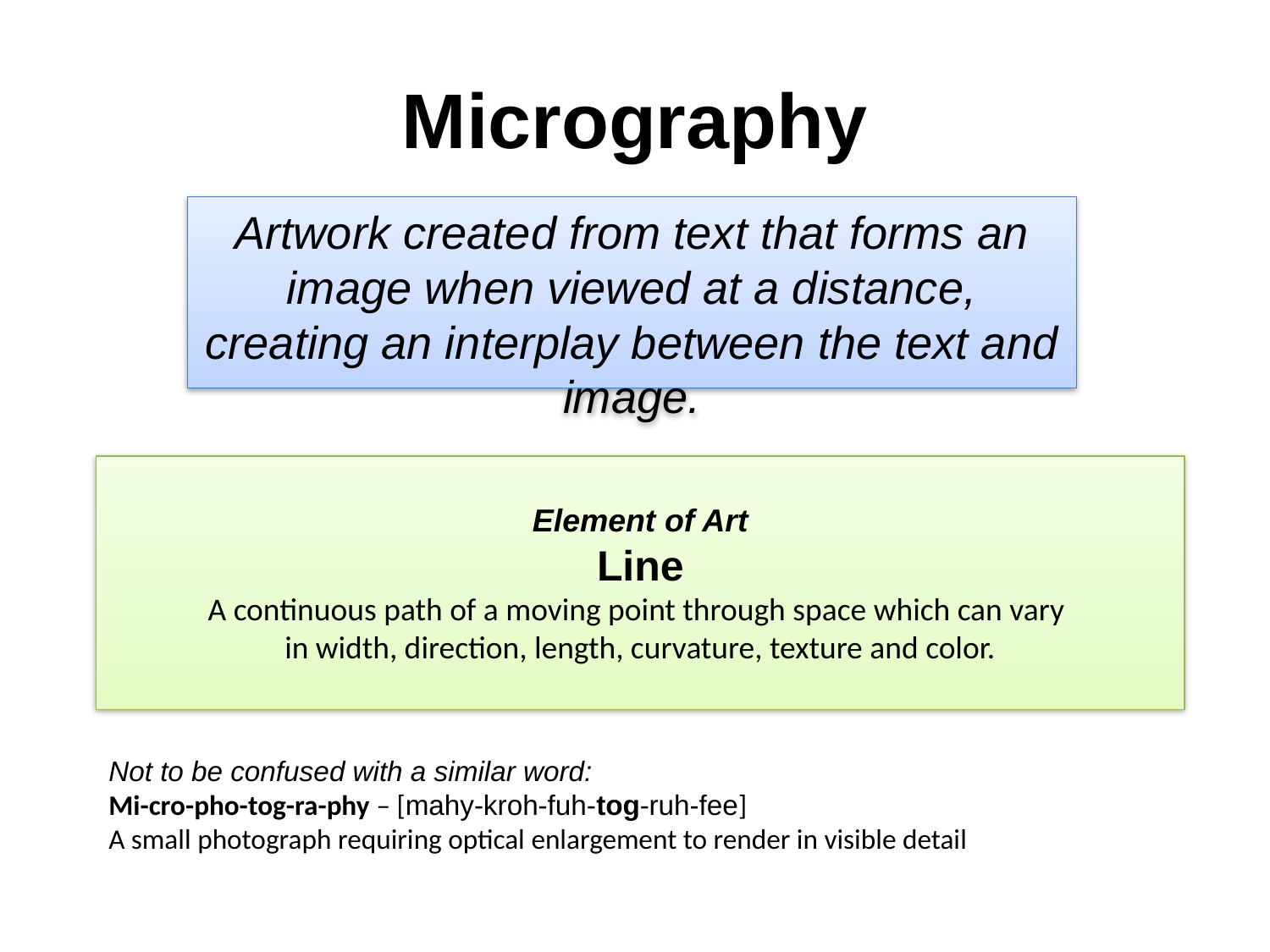

# Micrography
Artwork created from text that forms an image when viewed at a distance, creating an interplay between the text and image.

Element of Art
Line
A continuous path of a moving point through space which can vary
in width, direction, length, curvature, texture and color.

Not to be confused with a similar word:
Mi-cro-pho-tog-ra-phy – [mahy-kroh-fuh-tog-ruh-fee]
A small photograph requiring optical enlargement to render in visible detail